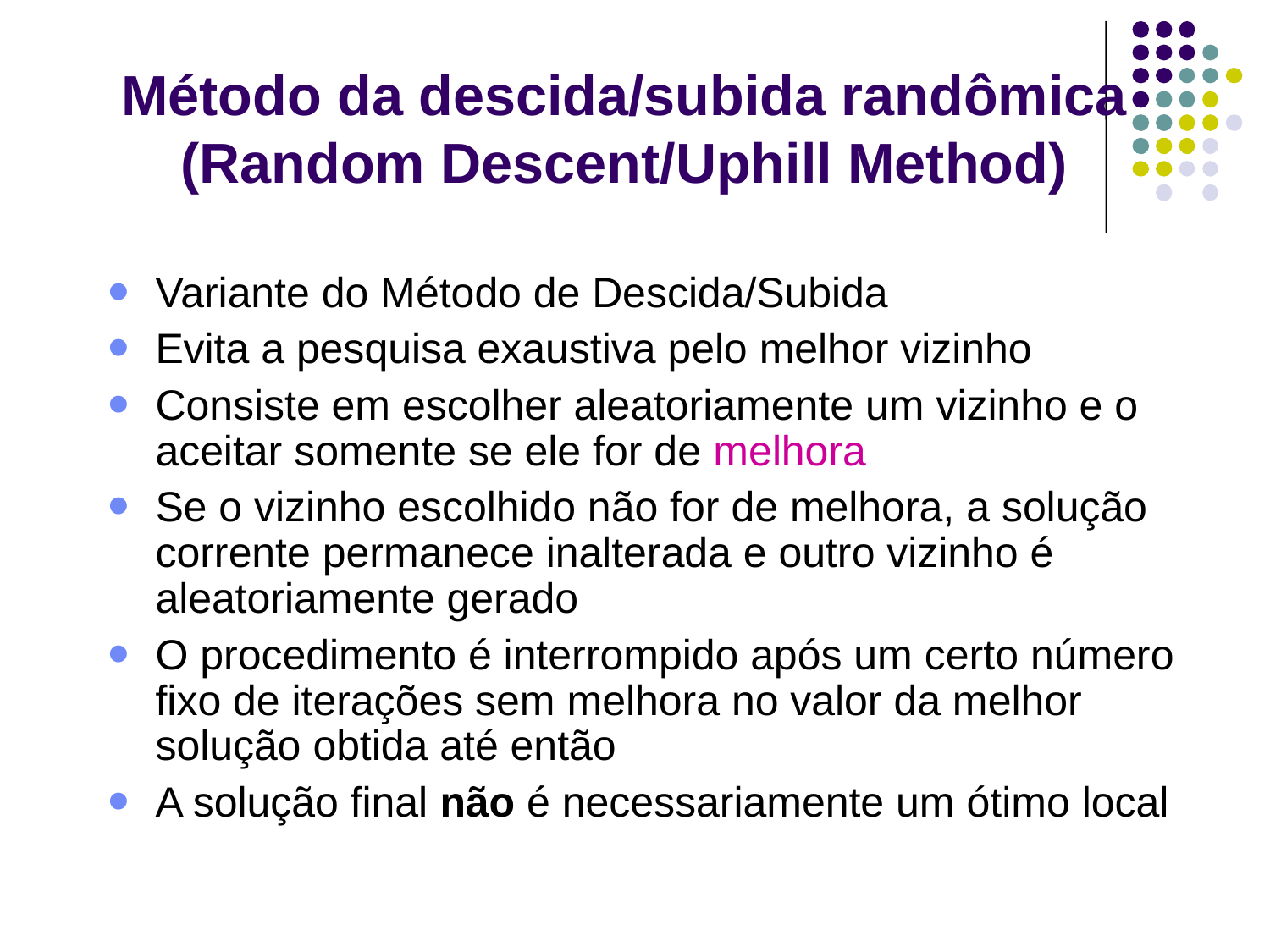

Método da descida/subida randômica
(Random Descent/Uphill Method)
Variante do Método de Descida/Subida
Evita a pesquisa exaustiva pelo melhor vizinho
Consiste em escolher aleatoriamente um vizinho e o aceitar somente se ele for de melhora
Se o vizinho escolhido não for de melhora, a solução corrente permanece inalterada e outro vizinho é aleatoriamente gerado
O procedimento é interrompido após um certo número fixo de iterações sem melhora no valor da melhor solução obtida até então
A solução final não é necessariamente um ótimo local